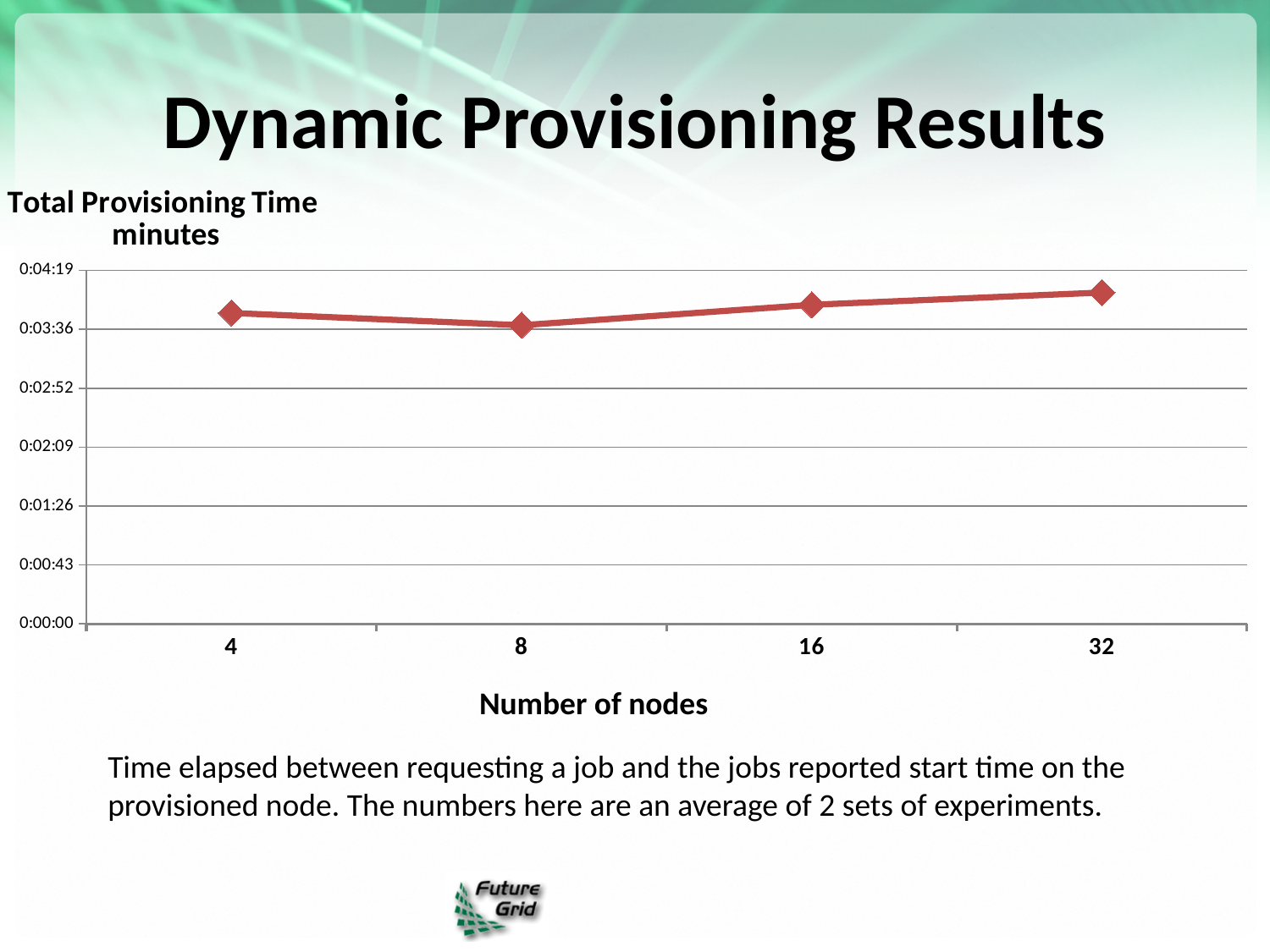

# Dynamic Provisioning Results

### Chart: Total Provisioning Time minutes

| Category | Time |
|---|---|
| 4.0 | 0.00263888888888898 |
| 8.0 | 0.00253472222222232 |
| 16.0 | 0.00270833333333346 |
| 32.0 | 0.00281249999999999 |
Number of nodes
Time elapsed between requesting a job and the jobs reported start time on the provisioned node. The numbers here are an average of 2 sets of experiments.